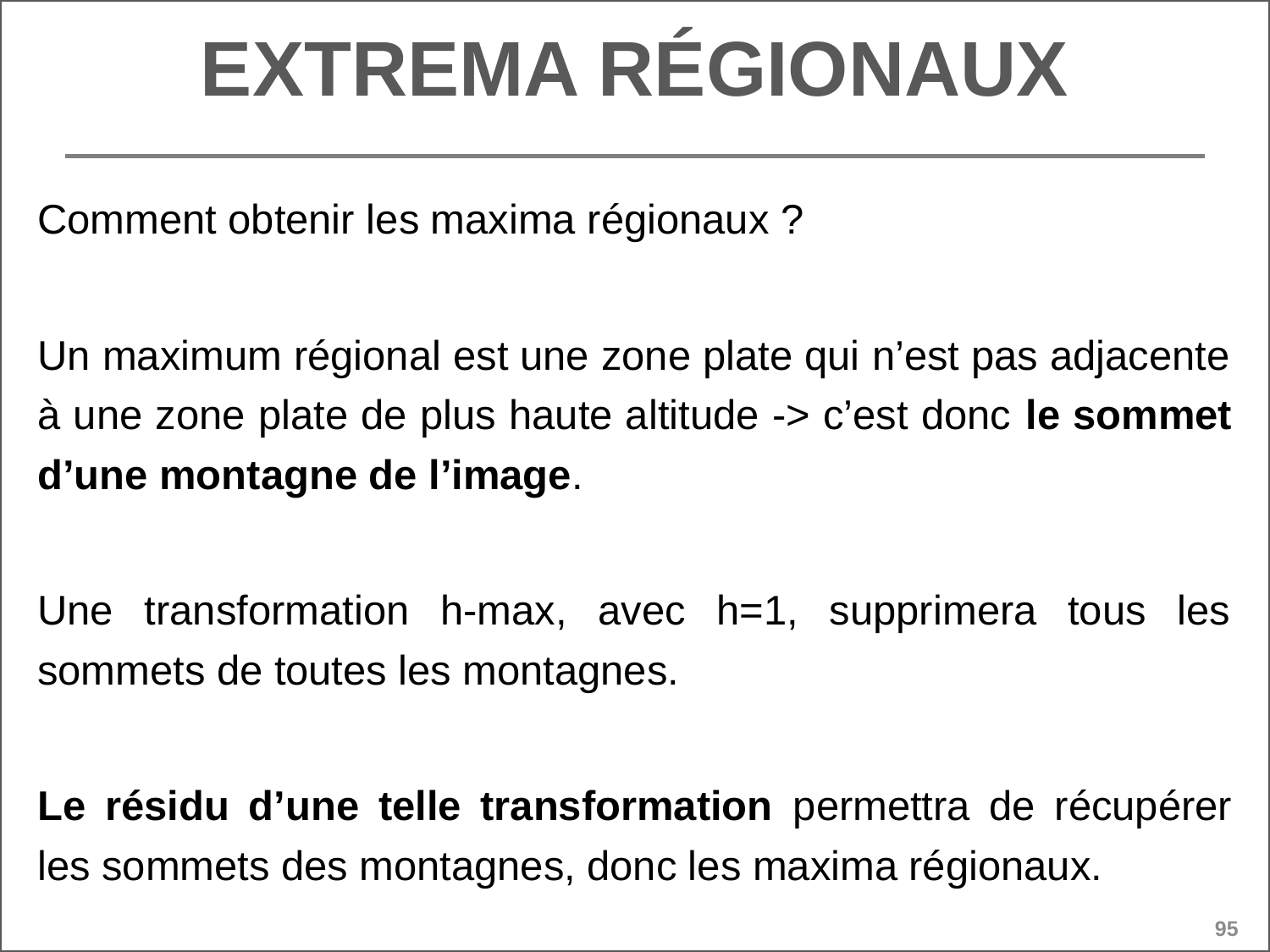

# Extrema régionaux
Comment obtenir les maxima régionaux ?

Un maximum régional est une zone plate qui n’est pas adjacente à une zone plate de plus haute altitude -> c’est donc le sommet d’une montagne de l’image.

Une transformation h-max, avec h=1, supprimera tous les sommets de toutes les montagnes.

Le résidu d’une telle transformation permettra de récupérer les sommets des montagnes, donc les maxima régionaux.

95